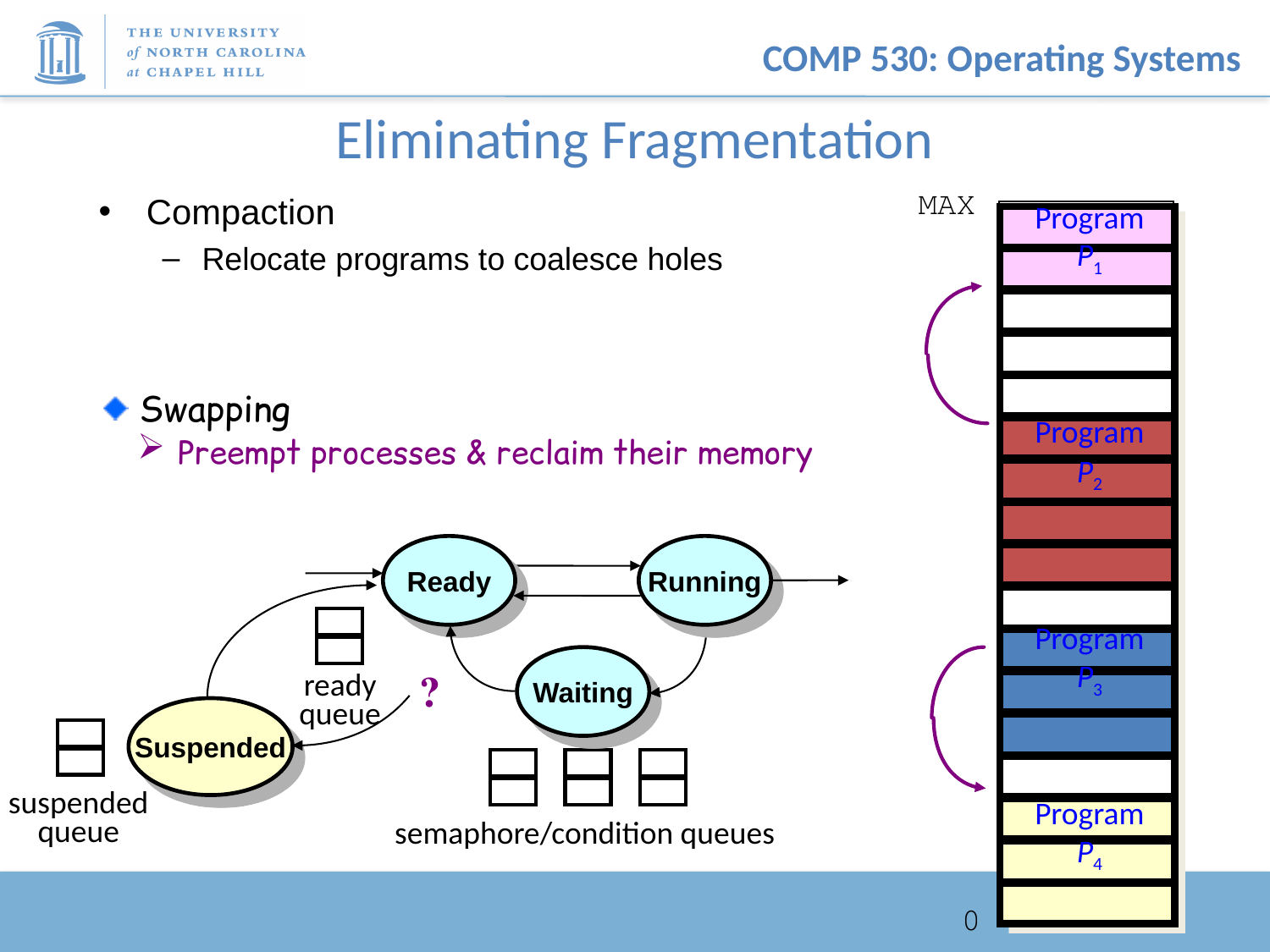

# Eliminating Fragmentation
MAX
Compaction
Relocate programs to coalesce holes
Program
P1

 Swapping
 Preempt processes & reclaim their memory
Program
P2

Ready
Running

Waiting
ready
queue

semaphore/condition queues

Program
P3

?

Suspended

suspended
queue

Program
P4

0